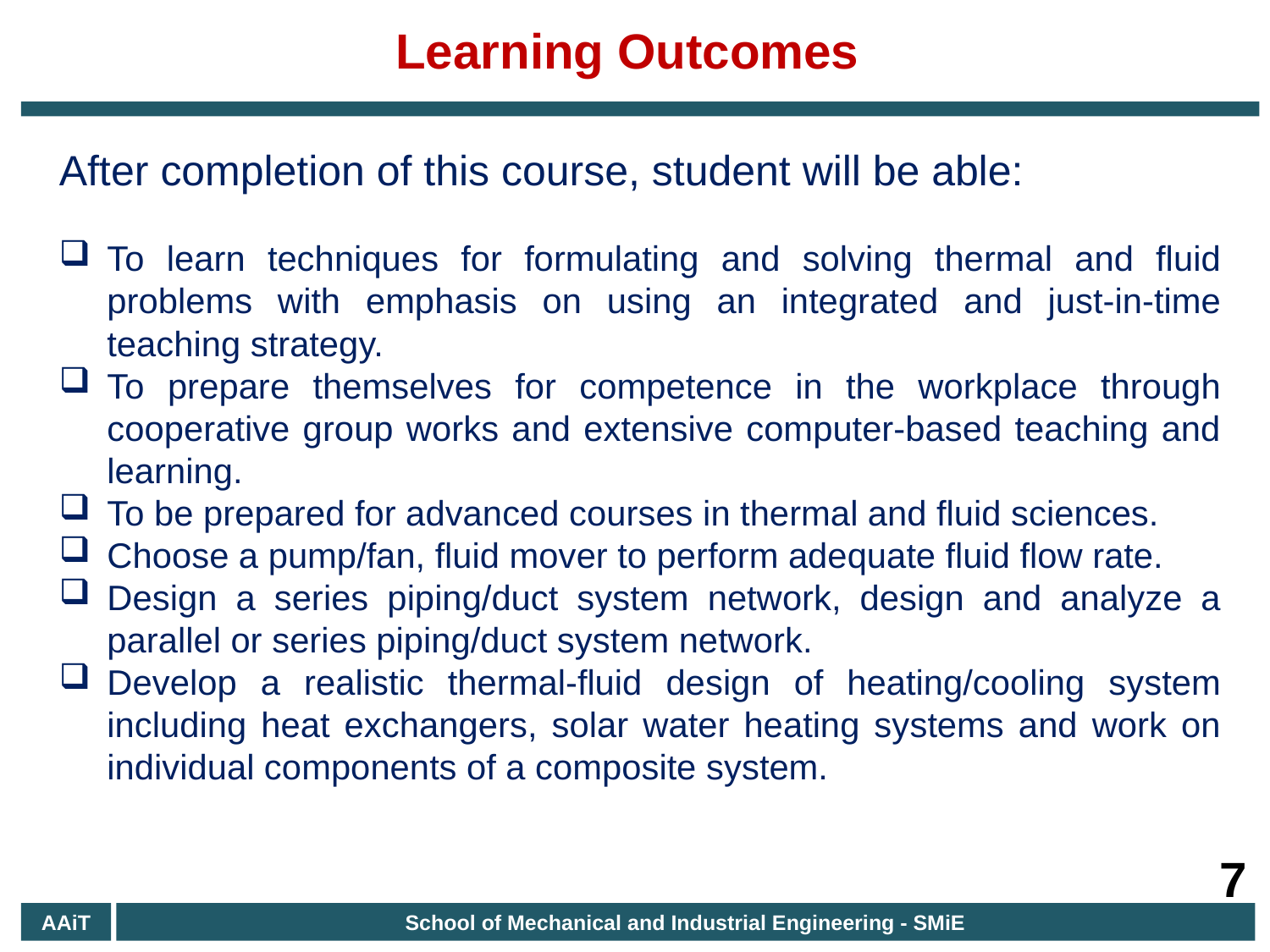

Learning Outcomes

After completion of this course, student will be able:

To learn techniques for formulating and solving thermal and fluid problems with emphasis on using an integrated and just-in-time teaching strategy.
To prepare themselves for competence in the workplace through cooperative group works and extensive computer-based teaching and learning.
To be prepared for advanced courses in thermal and fluid sciences.
Choose a pump/fan, fluid mover to perform adequate fluid flow rate.
Design a series piping/duct system network, design and analyze a parallel or series piping/duct system network.
Develop a realistic thermal-fluid design of heating/cooling system including heat exchangers, solar water heating systems and work on individual components of a composite system.

7
AAiT
School of Mechanical and Industrial Engineering - SMiE